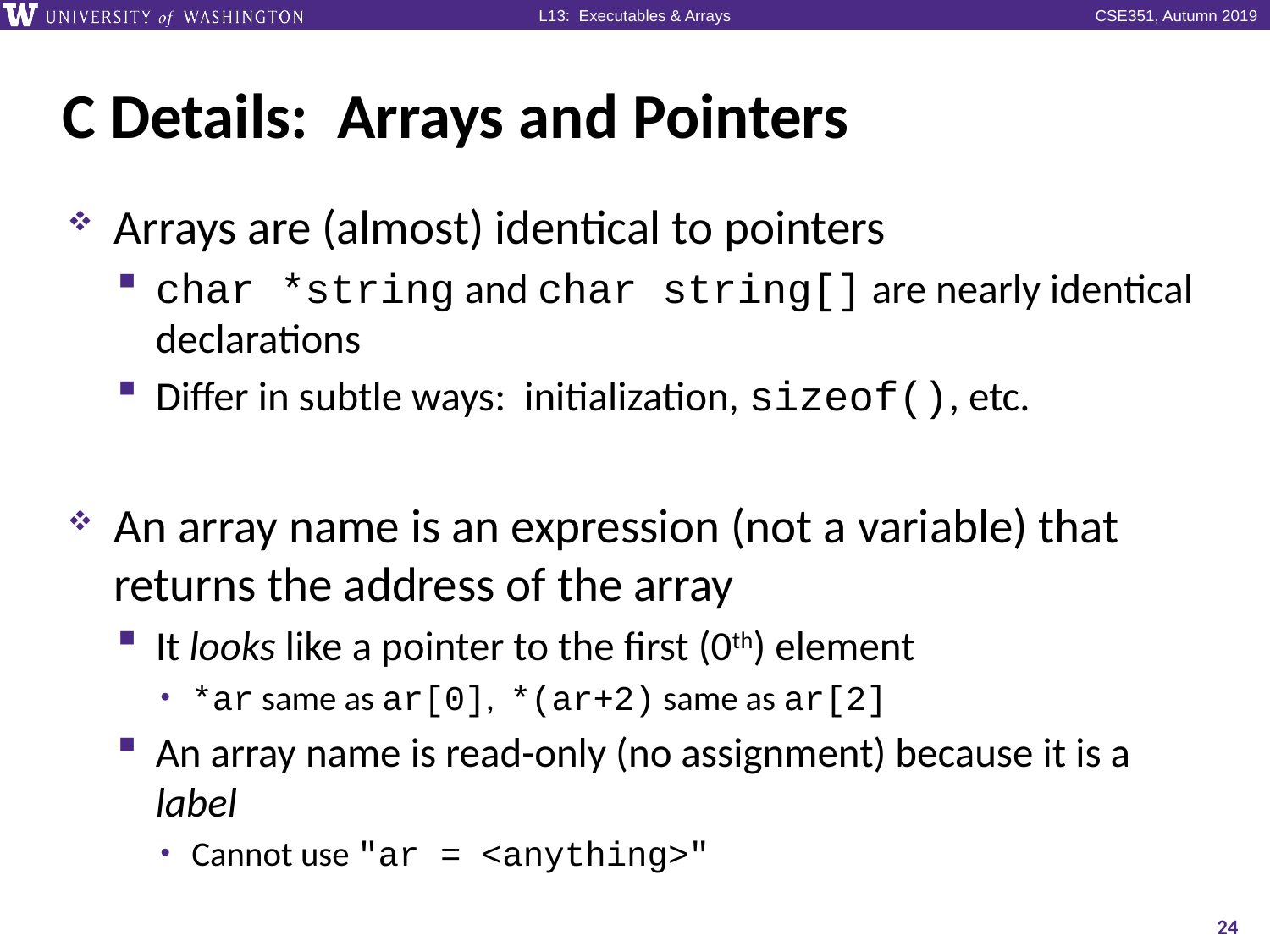

# C Details:  Arrays and Pointers
Arrays are (almost) identical to pointers
char *string and char string[] are nearly identical declarations
Differ in subtle ways:  initialization, sizeof(), etc.

An array name is an expression (not a variable) that returns the address of the array
It looks like a pointer to the first (0th) element
*ar same as ar[0],  *(ar+2) same as ar[2]
An array name is read-only (no assignment) because it is a label
Cannot use "ar = <anything>"
24